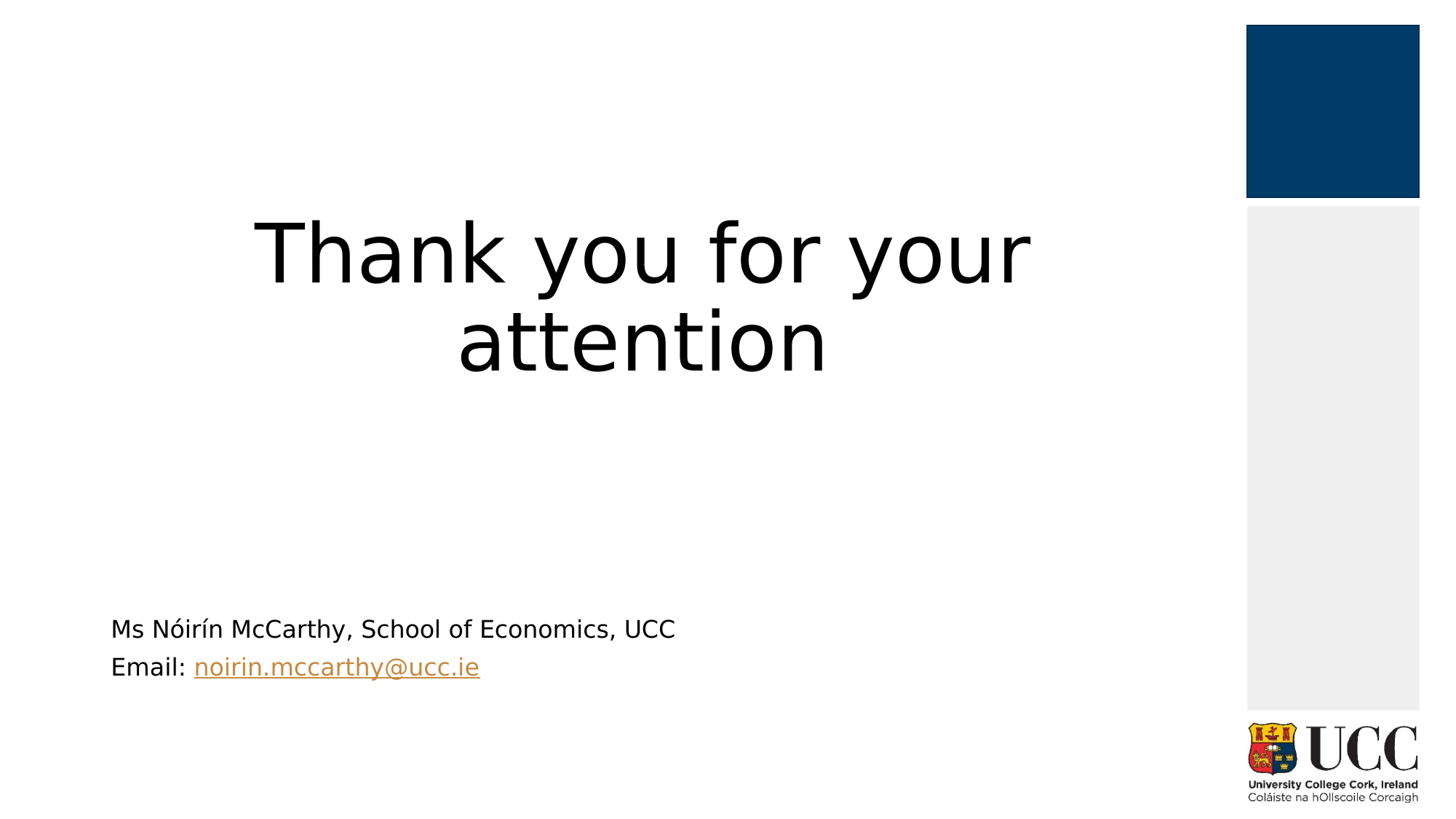

Thank you for your attention

Ms Nóirín McCarthy, School of Economics, UCC
Email: noirin.mccarthy@ucc.ie